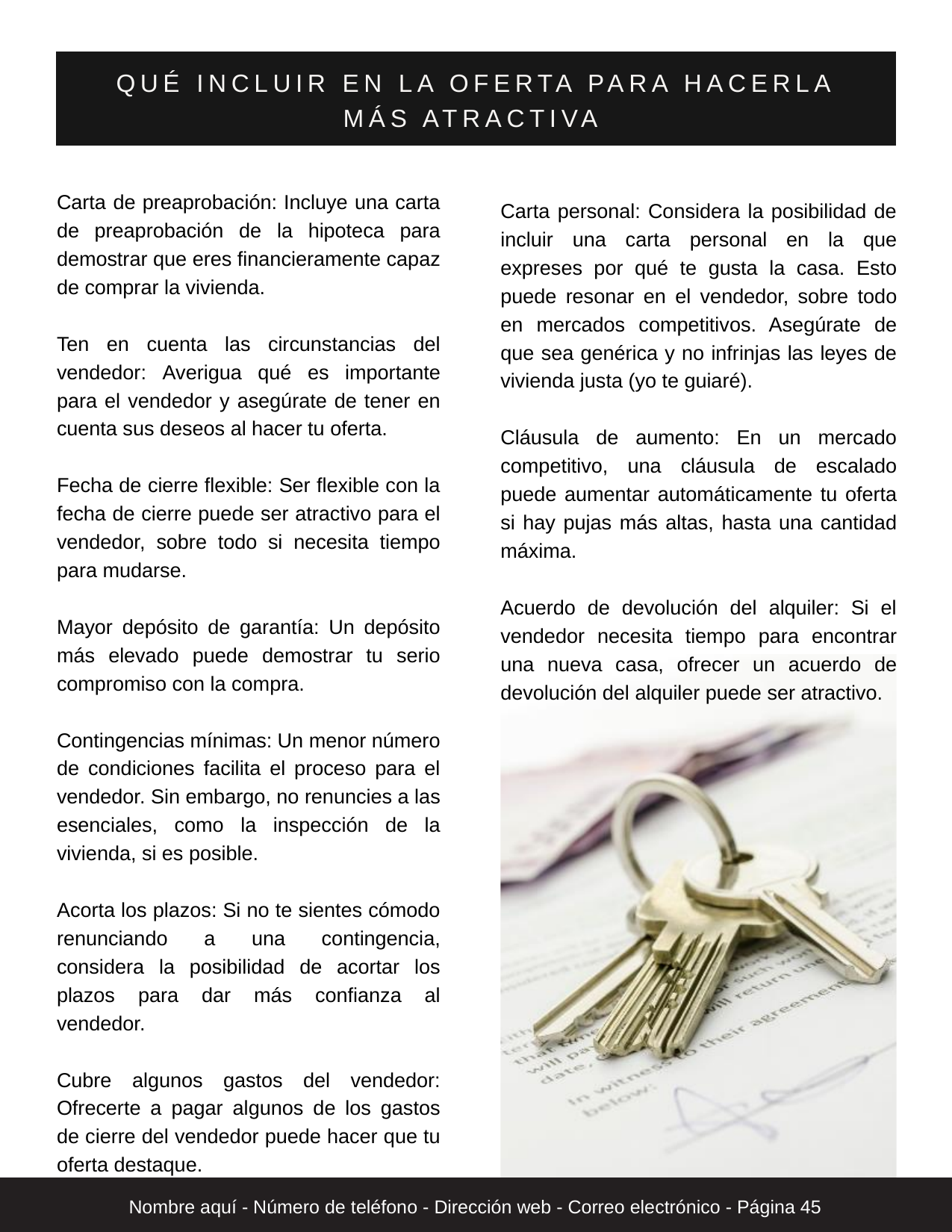

QUÉ INCLUIR EN LA OFERTA PARA HACERLA MÁS ATRACTIVA
Carta de preaprobación: Incluye una carta de preaprobación de la hipoteca para demostrar que eres financieramente capaz de comprar la vivienda.

Ten en cuenta las circunstancias del vendedor: Averigua qué es importante para el vendedor y asegúrate de tener en cuenta sus deseos al hacer tu oferta.

Fecha de cierre flexible: Ser flexible con la fecha de cierre puede ser atractivo para el vendedor, sobre todo si necesita tiempo para mudarse.

Mayor depósito de garantía: Un depósito más elevado puede demostrar tu serio compromiso con la compra.

Contingencias mínimas: Un menor número de condiciones facilita el proceso para el vendedor. Sin embargo, no renuncies a las esenciales, como la inspección de la vivienda, si es posible.

Acorta los plazos: Si no te sientes cómodo renunciando a una contingencia, considera la posibilidad de acortar los plazos para dar más confianza al vendedor.

Cubre algunos gastos del vendedor: Ofrecerte a pagar algunos de los gastos de cierre del vendedor puede hacer que tu oferta destaque.
Carta personal: Considera la posibilidad de incluir una carta personal en la que expreses por qué te gusta la casa. Esto puede resonar en el vendedor, sobre todo en mercados competitivos. Asegúrate de que sea genérica y no infrinjas las leyes de vivienda justa (yo te guiaré).

Cláusula de aumento: En un mercado competitivo, una cláusula de escalado puede aumentar automáticamente tu oferta si hay pujas más altas, hasta una cantidad máxima.

Acuerdo de devolución del alquiler: Si el vendedor necesita tiempo para encontrar una nueva casa, ofrecer un acuerdo de devolución del alquiler puede ser atractivo.

Nombre aquí - Número de teléfono - Dirección web - Correo electrónico - Página 45